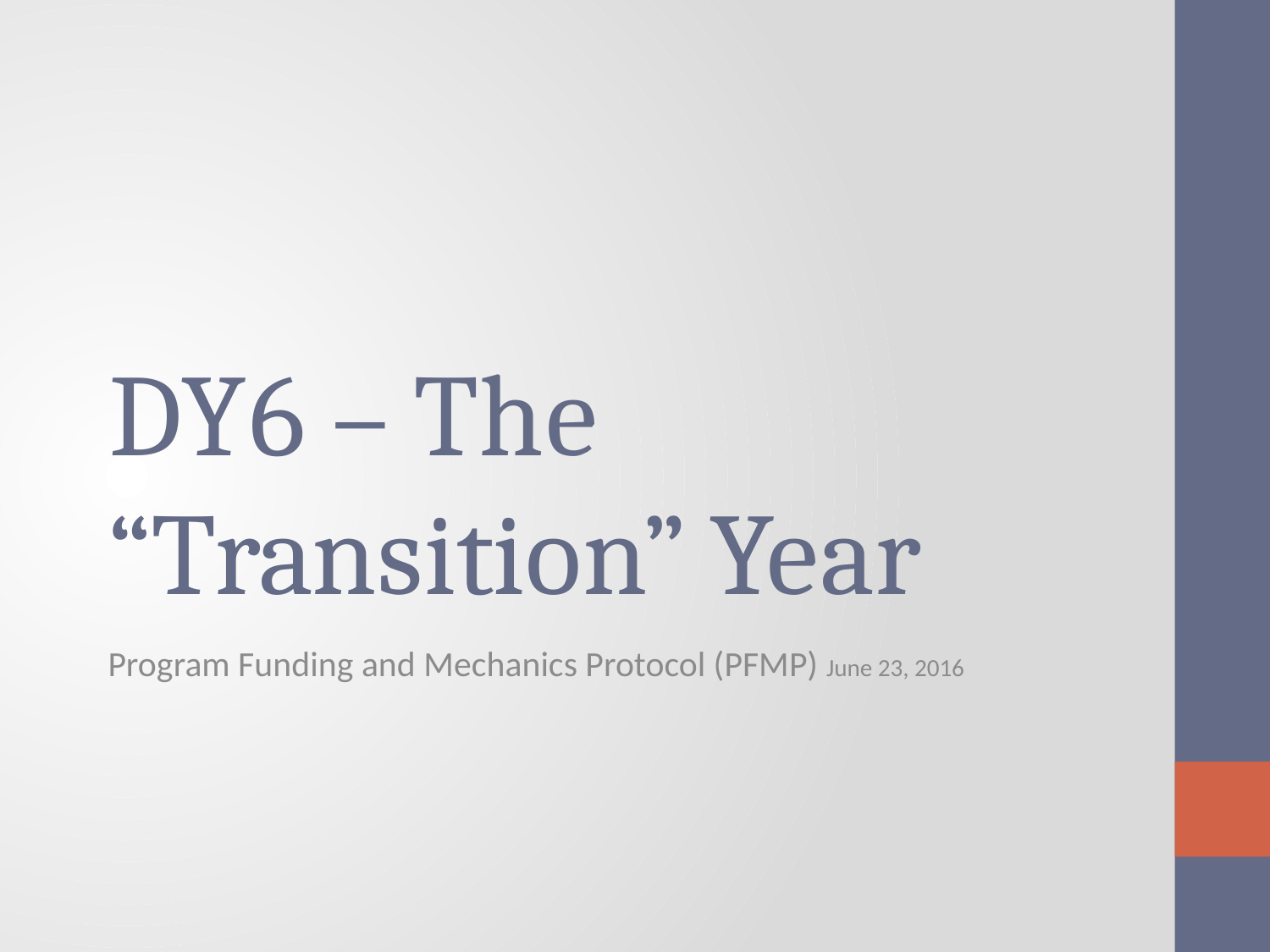

# DY6 – The “Transition” Year
Program Funding and Mechanics Protocol (PFMP) June 23, 2016